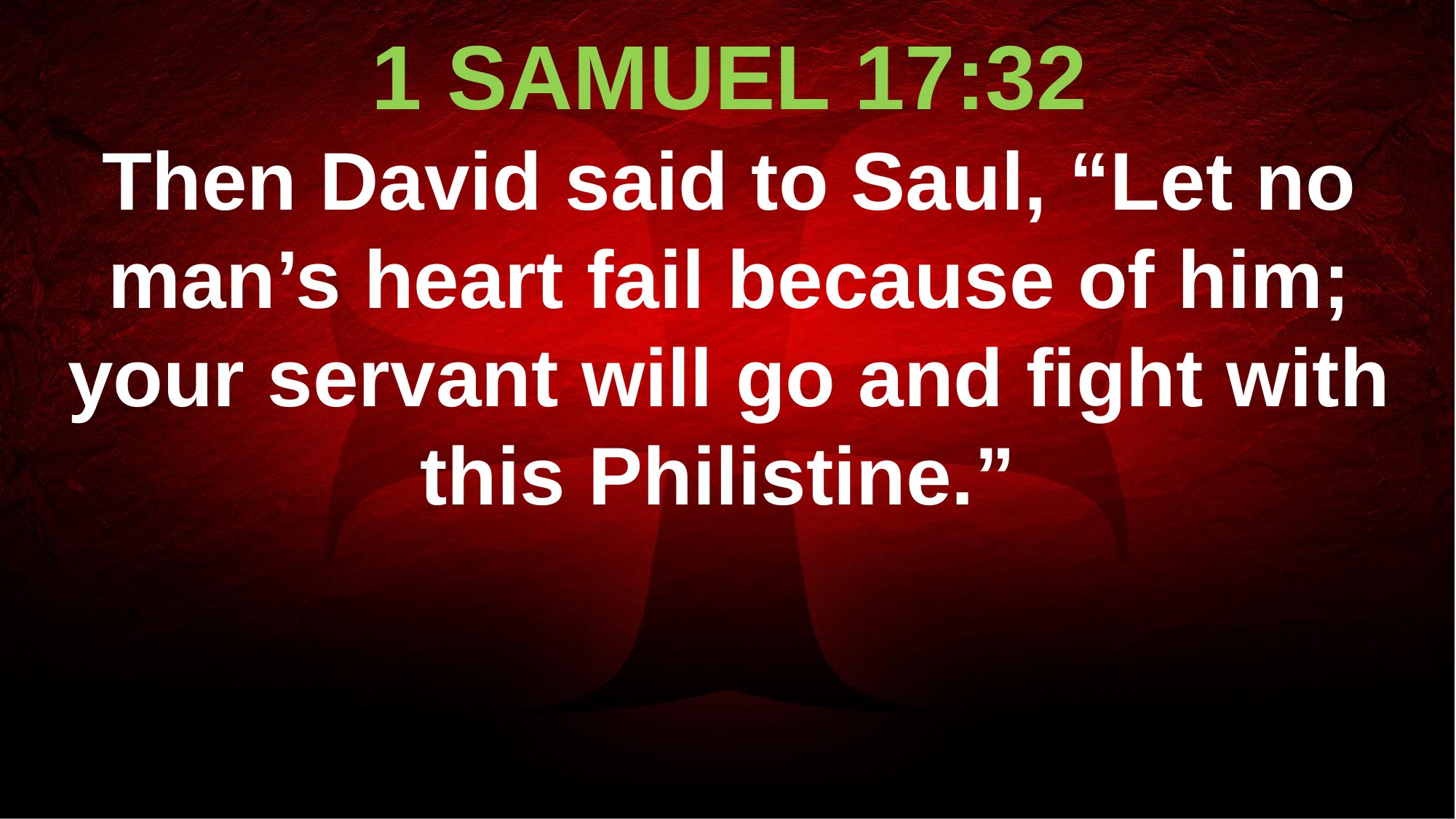

1 SAMUEL 17:32
Then David said to Saul, “Let no man’s heart fail because of him; your servant will go and fight with this Philistine.”